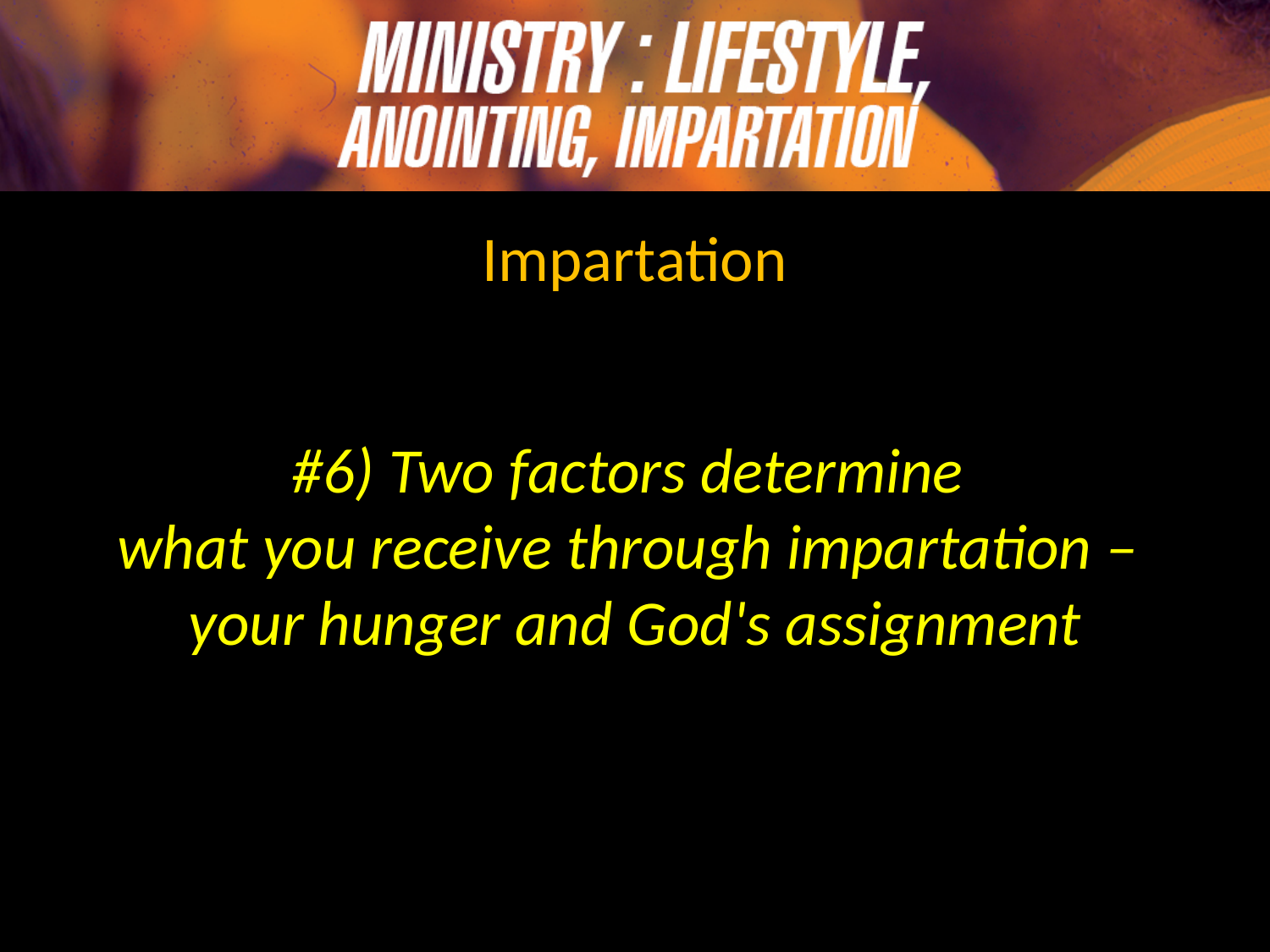

Impartation
#6) Two factors determine
what you receive through impartation –
your hunger and God's assignment